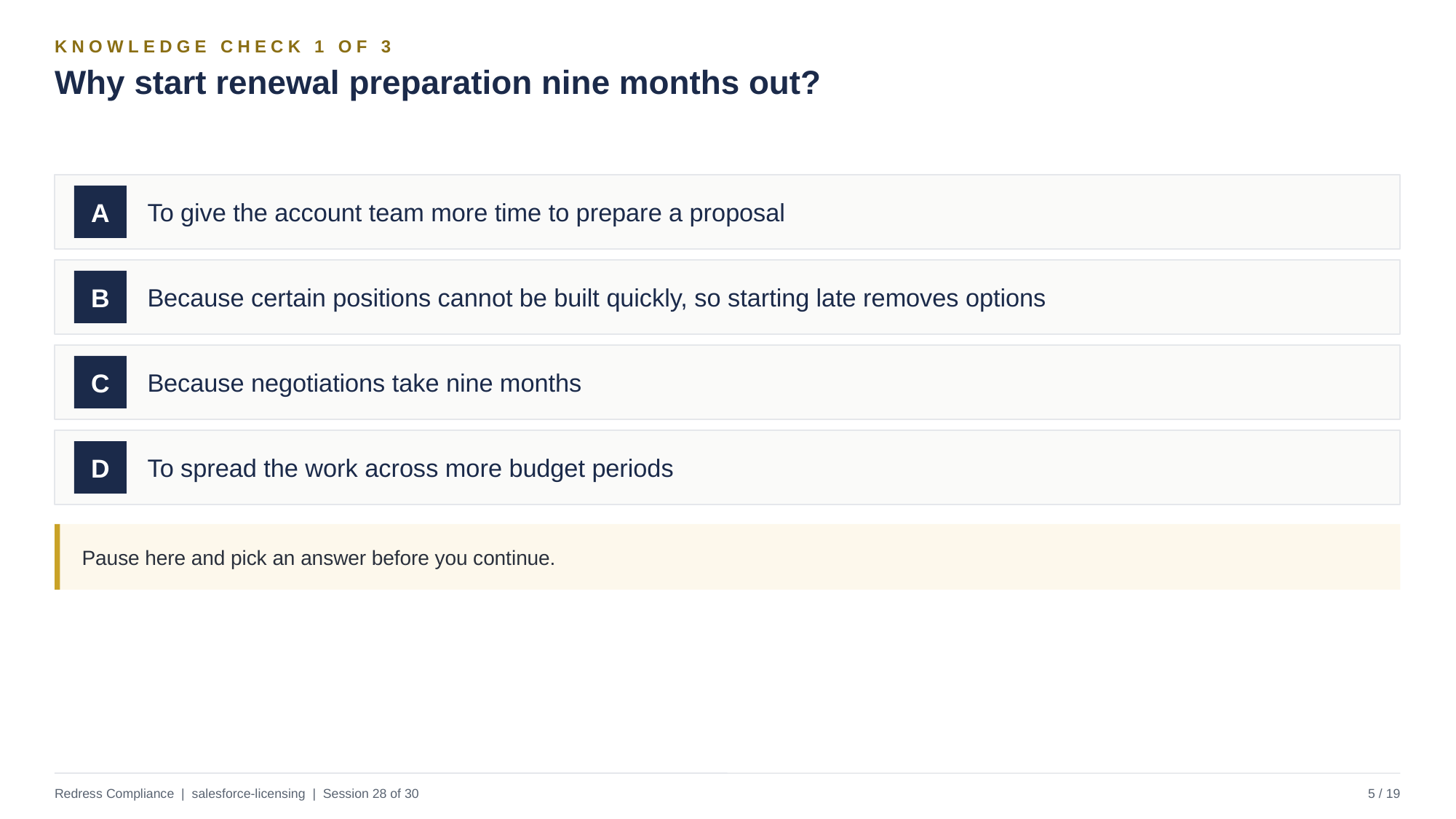

KNOWLEDGE CHECK 1 OF 3
Why start renewal preparation nine months out?

To give the account team more time to prepare a proposal

A

Because certain positions cannot be built quickly, so starting late removes options

B

Because negotiations take nine months

C

To spread the work across more budget periods

D

Pause here and pick an answer before you continue.

Redress Compliance  |  salesforce-licensing  |  Session 28 of 30
5 / 19